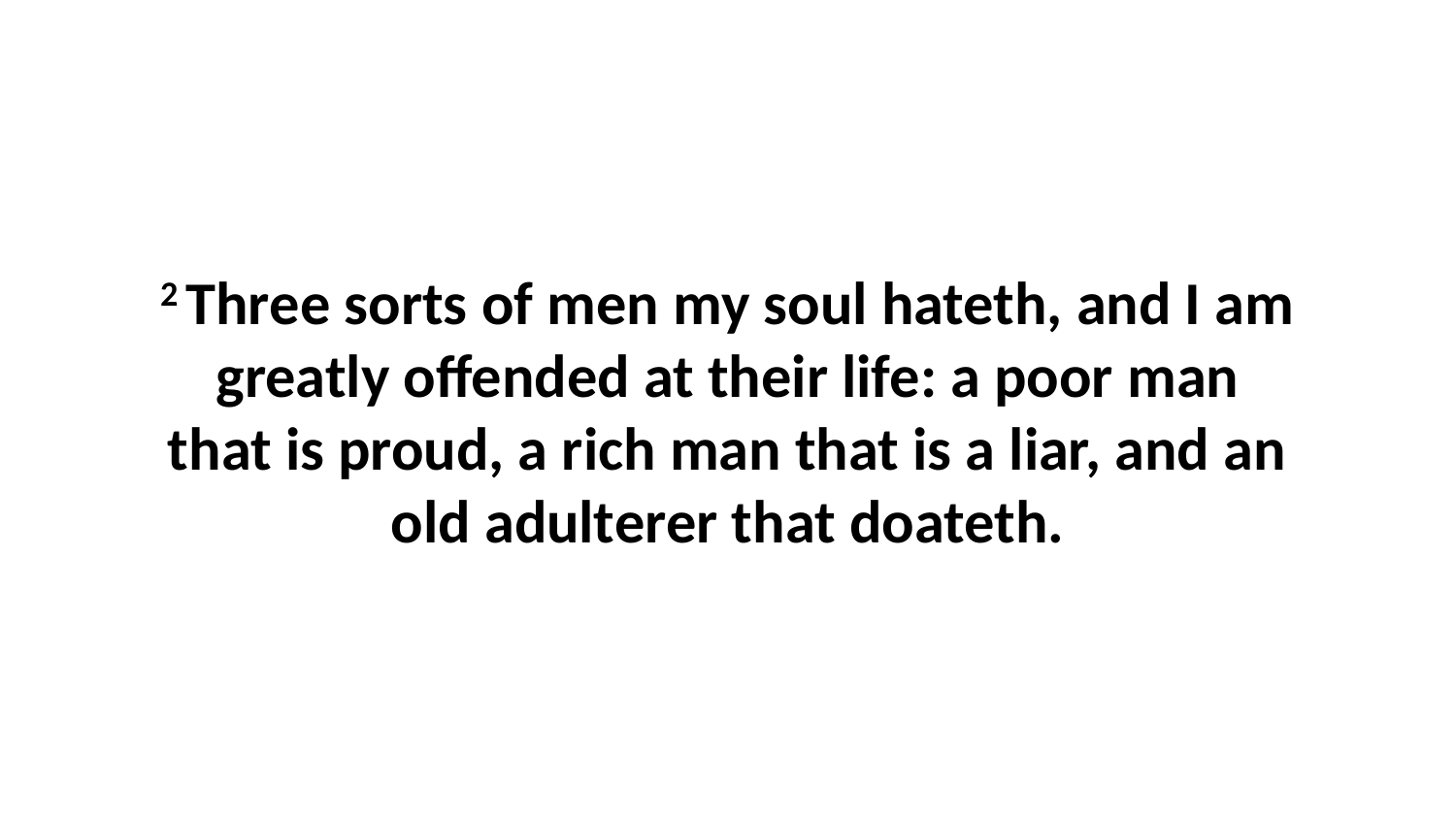

2 Three sorts of men my soul hateth, and I am greatly offended at their life: a poor man that is proud, a rich man that is a liar, and an old adulterer that doateth.